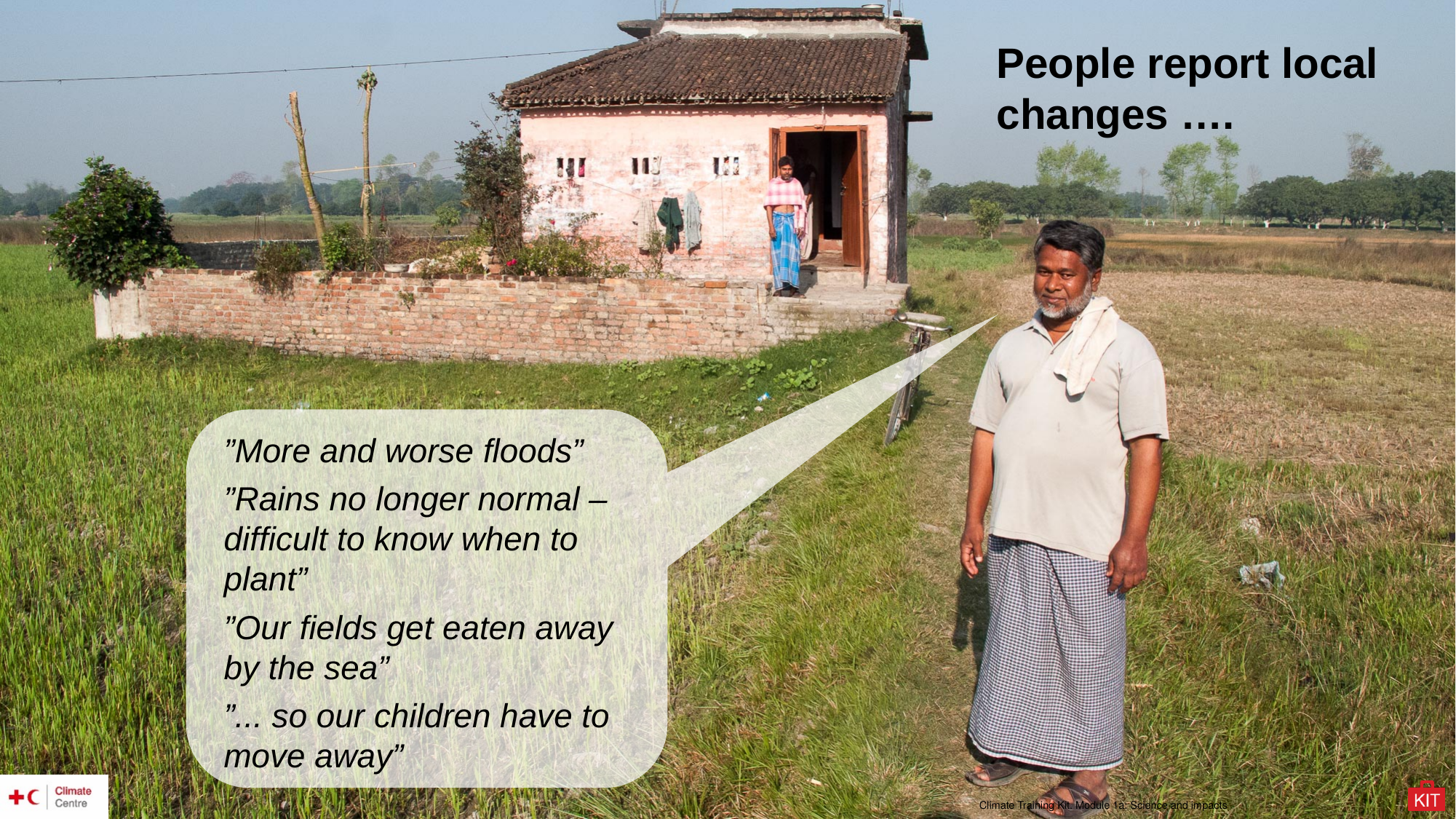

People report local
changes ….
”More and worse floods”
”Rains no longer normal – difficult to know when to plant”
”Our fields get eaten away by the sea”
”... so our children have to move away”